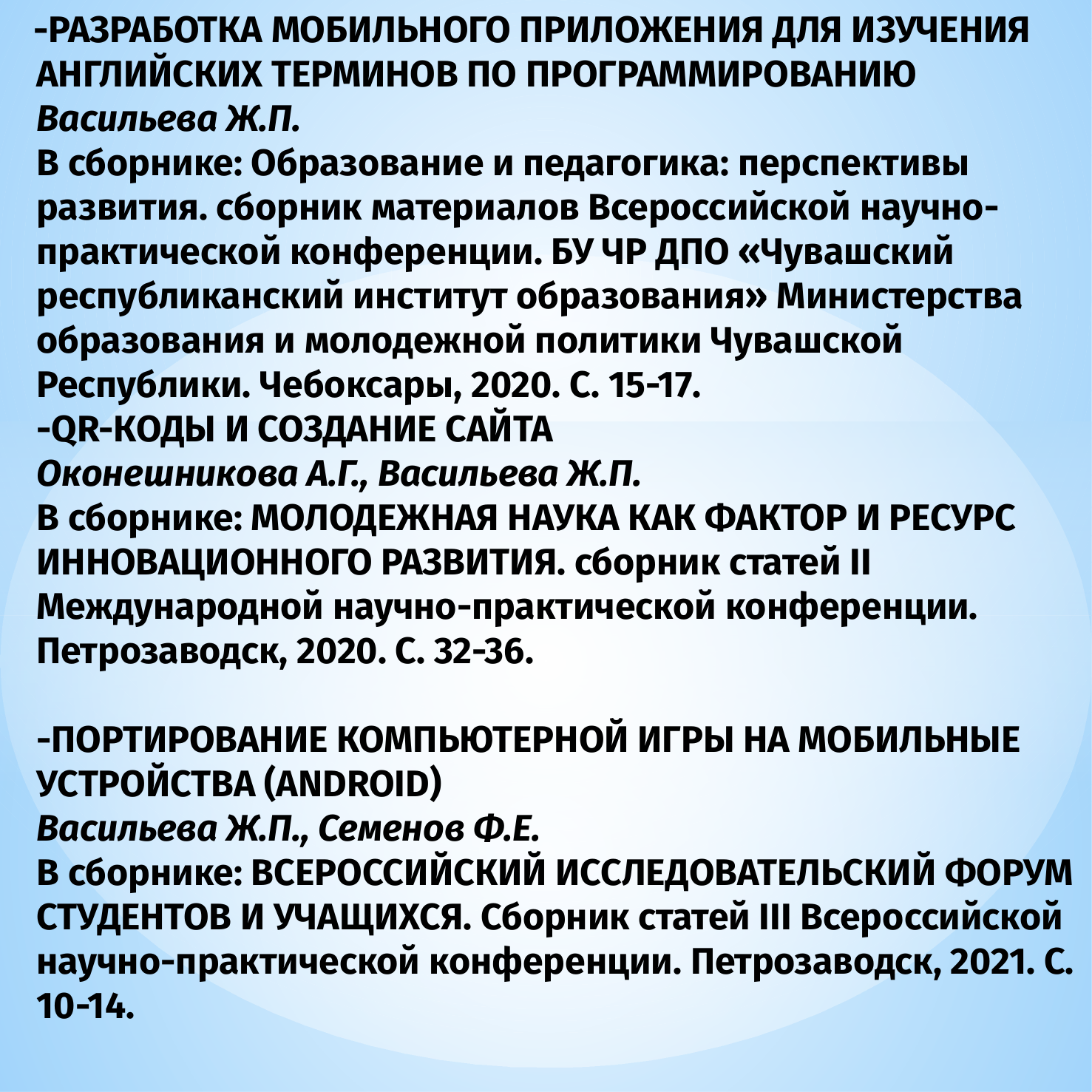

# -РАЗРАБОТКА МОБИЛЬНОГО ПРИЛОЖЕНИЯ ДЛЯ ИЗУЧЕНИЯ АНГЛИЙСКИХ ТЕРМИНОВ ПО ПРОГРАММИРОВАНИЮ Васильева Ж.П. В сборнике: Образование и педагогика: перспективы развития. сборник материалов Всероссийской научно-практической конференции. БУ ЧР ДПО «Чувашский республиканский институт образования» Министерства образования и молодежной политики Чувашской Республики. Чебоксары, 2020. С. 15-17. -QR-КОДЫ И СОЗДАНИЕ САЙТА Оконешникова А.Г., Васильева Ж.П. В сборнике: МОЛОДЕЖНАЯ НАУКА КАК ФАКТОР И РЕСУРС ИННОВАЦИОННОГО РАЗВИТИЯ. сборник статей II Международной научно-практической конференции. Петрозаводск, 2020. С. 32-36. -ПОРТИРОВАНИЕ КОМПЬЮТЕРНОЙ ИГРЫ НА МОБИЛЬНЫЕ УСТРОЙСТВА (ANDROID) Васильева Ж.П., Семенов Ф.Е. В сборнике: ВСЕРОССИЙСКИЙ ИССЛЕДОВАТЕЛЬСКИЙ ФОРУМ СТУДЕНТОВ И УЧАЩИХСЯ. Сборник статей III Всероссийской научно-практической конференции. Петрозаводск, 2021. С. 10-14.